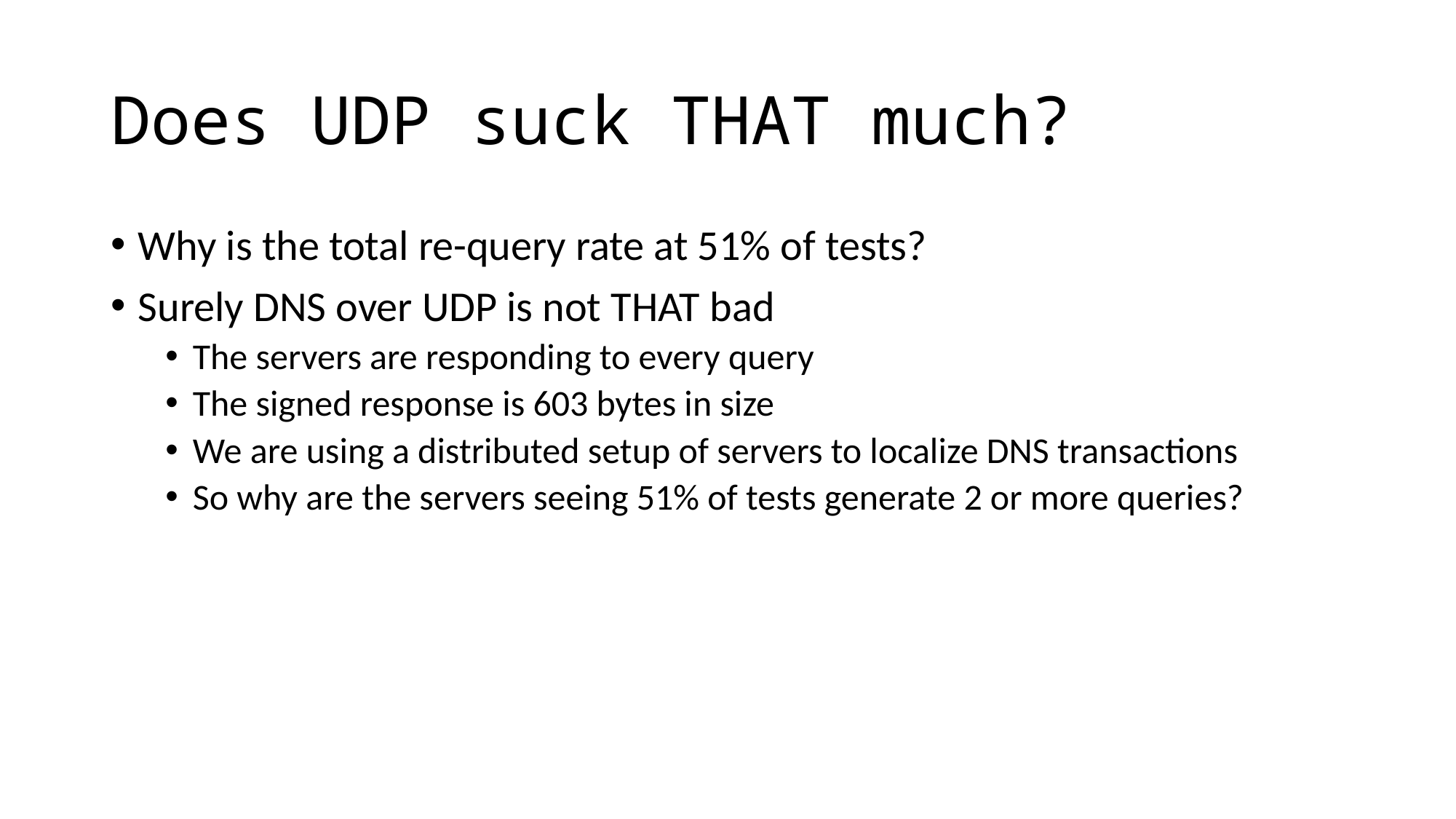

# Does UDP suck THAT much?
Why is the total re-query rate at 51% of tests?
Surely DNS over UDP is not THAT bad
The servers are responding to every query
The signed response is 603 bytes in size
We are using a distributed setup of servers to localize DNS transactions
So why are the servers seeing 51% of tests generate 2 or more queries?